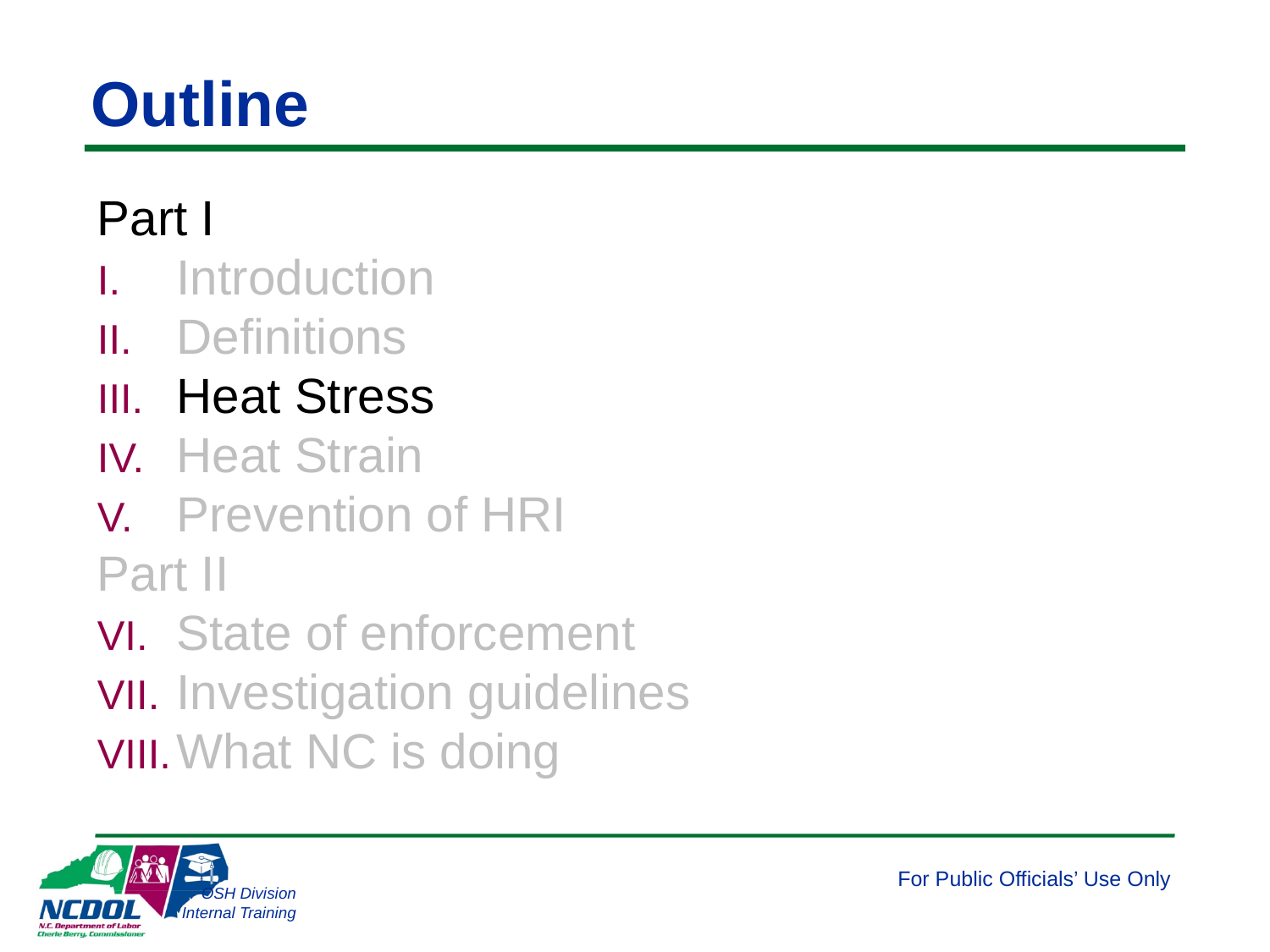

# Outline
Part I
Introduction
Definitions
Heat Stress
Heat Strain
Prevention of HRI
Part II
State of enforcement
Investigation guidelines
What NC is doing